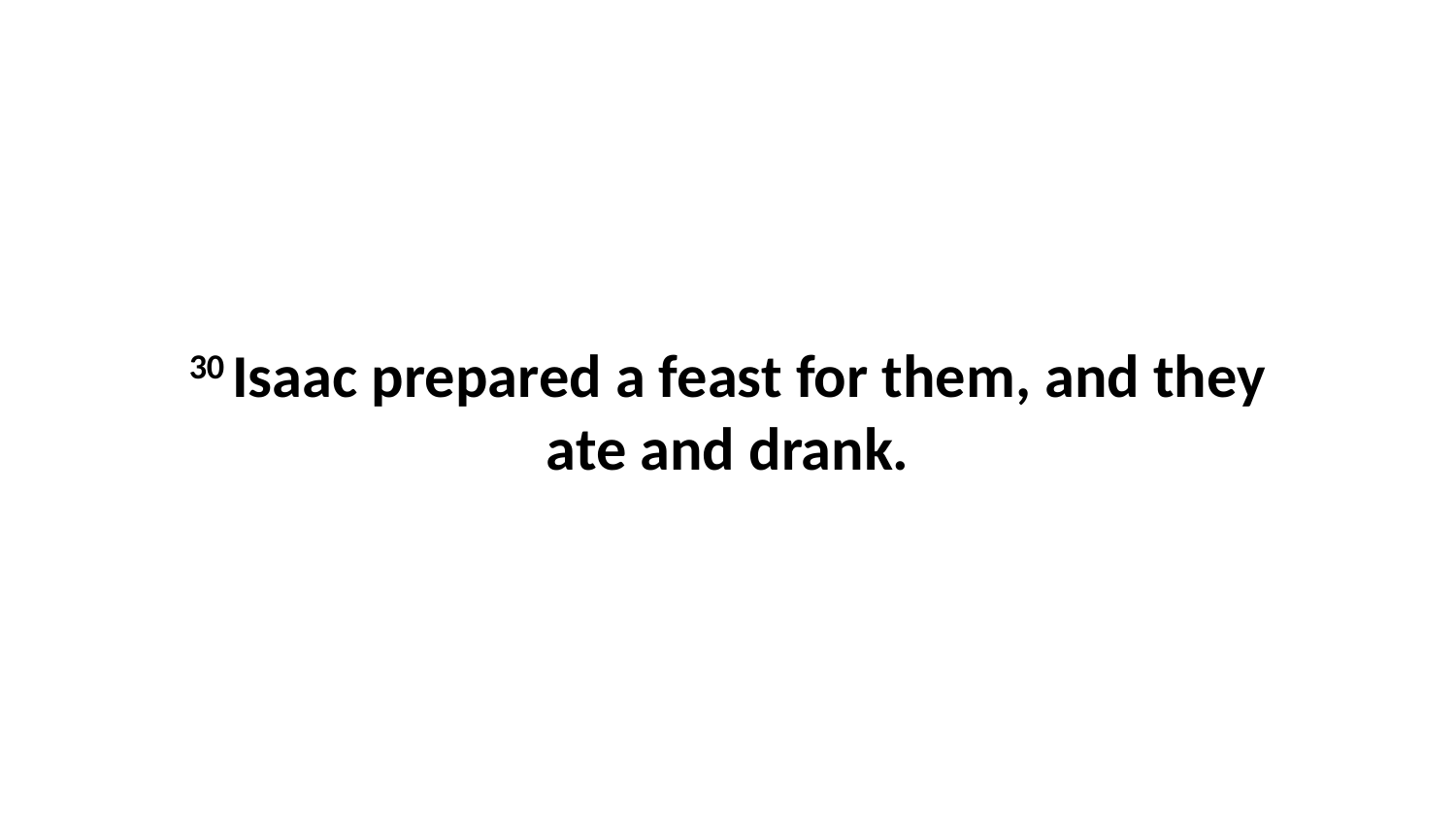

30 Isaac prepared a feast for them, and they ate and drank.